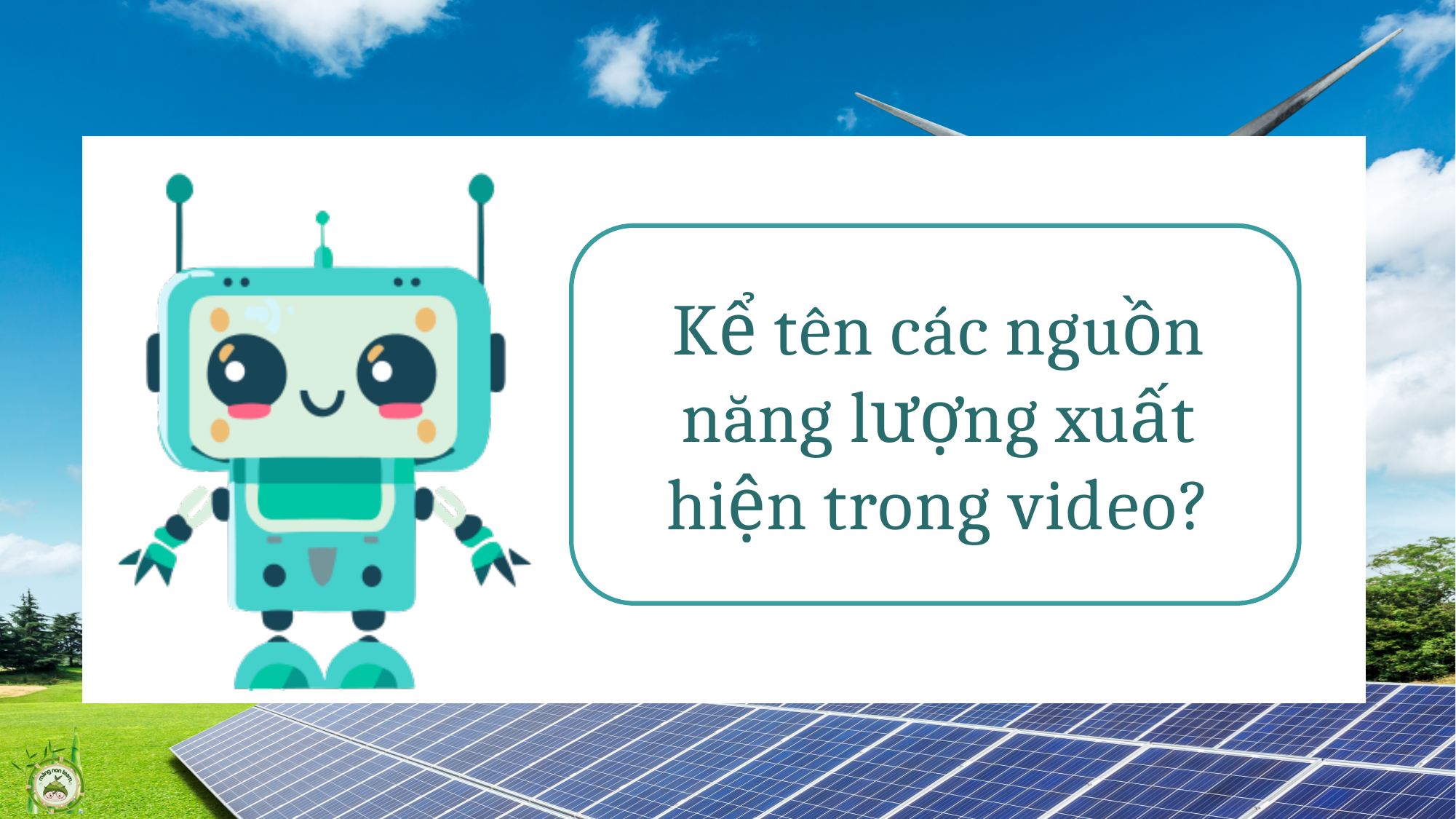

Kể tên các nguồn năng lượng xuất hiện trong video?